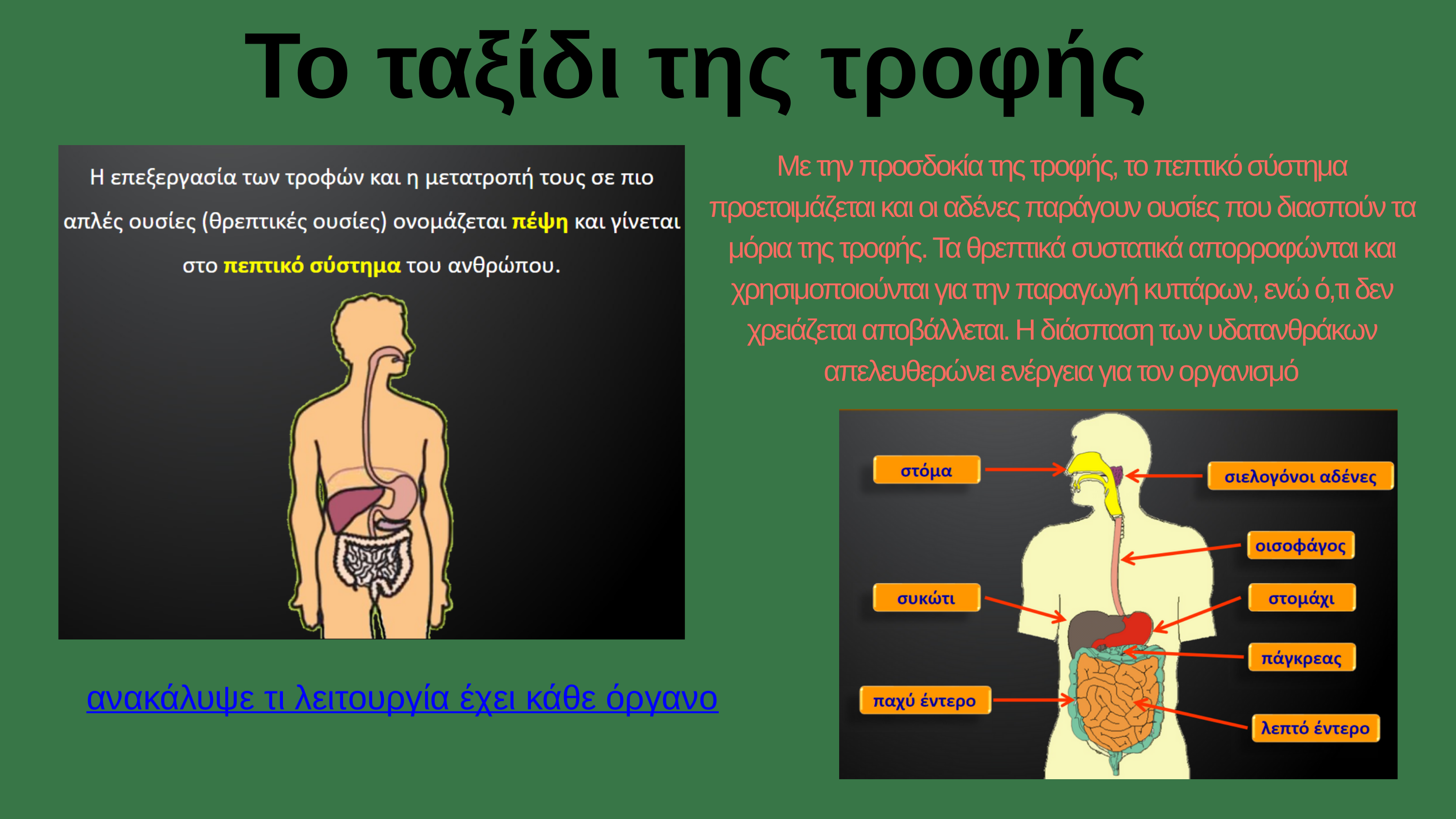

Το ταξίδι της τροφής
Με την προσδοκία της τροφής, το πεπτικό σύστημα προετοιμάζεται και οι αδένες παράγουν ουσίες που διασπούν τα μόρια της τροφής. Τα θρεπτικά συστατικά απορροφώνται και χρησιμοποιούνται για την παραγωγή κυττάρων, ενώ ό,τι δεν χρειάζεται αποβάλλεται. Η διάσπαση των υδατανθράκων απελευθερώνει ενέργεια για τον οργανισμό

ανακάλυψε τι λειτουργία έχει κάθε όργανο